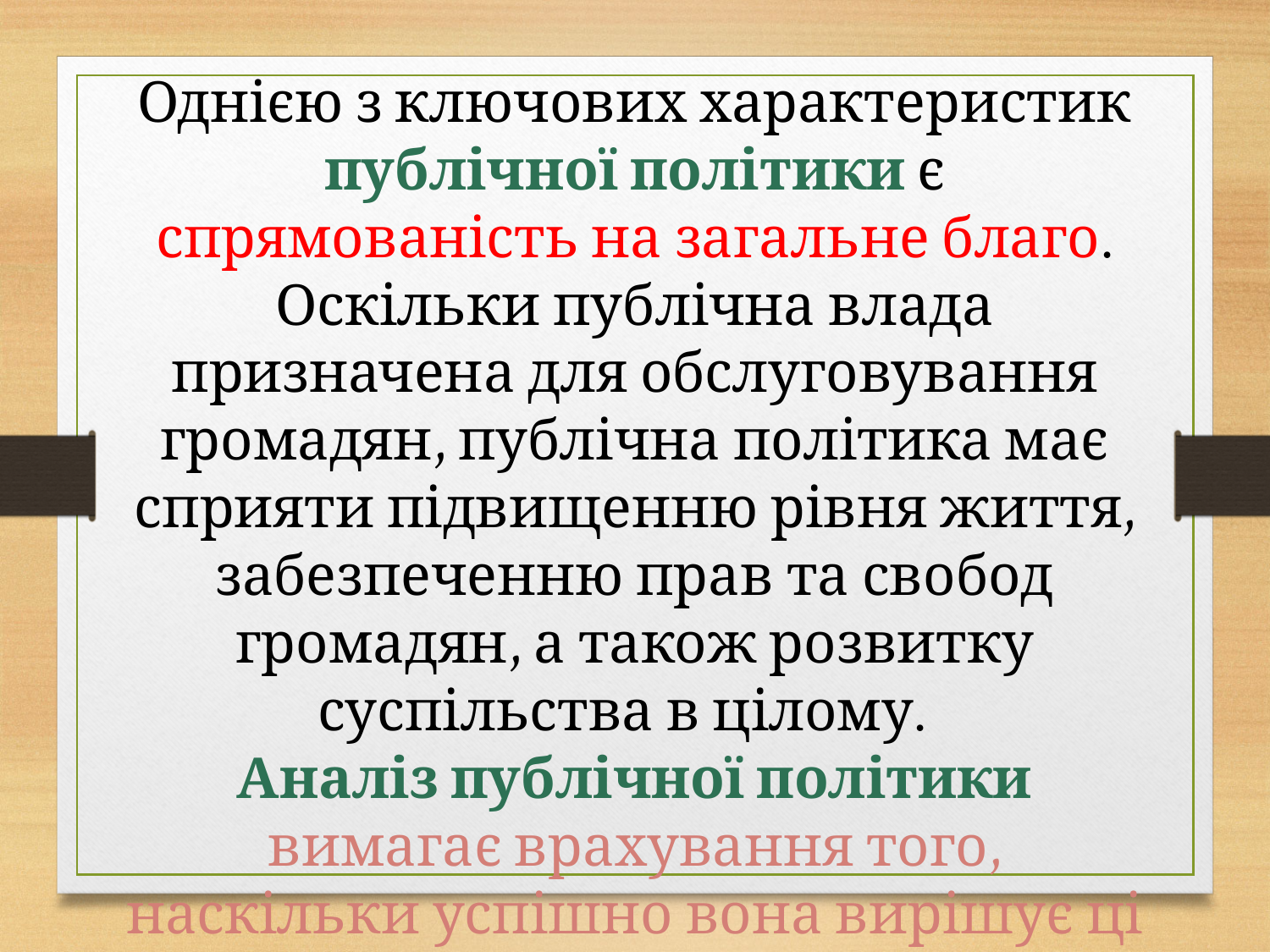

Однією з ключових характеристик публічної політики є спрямованість на загальне благо. Оскільки публічна влада призначена для обслуговування громадян, публічна політика має сприяти підвищенню рівня життя, забезпеченню прав та свобод громадян, а також розвитку суспільства в цілому.
Аналіз публічної політики вимагає врахування того, наскільки успішно вона вирішує ці завдання та досягає поставлені цілі.